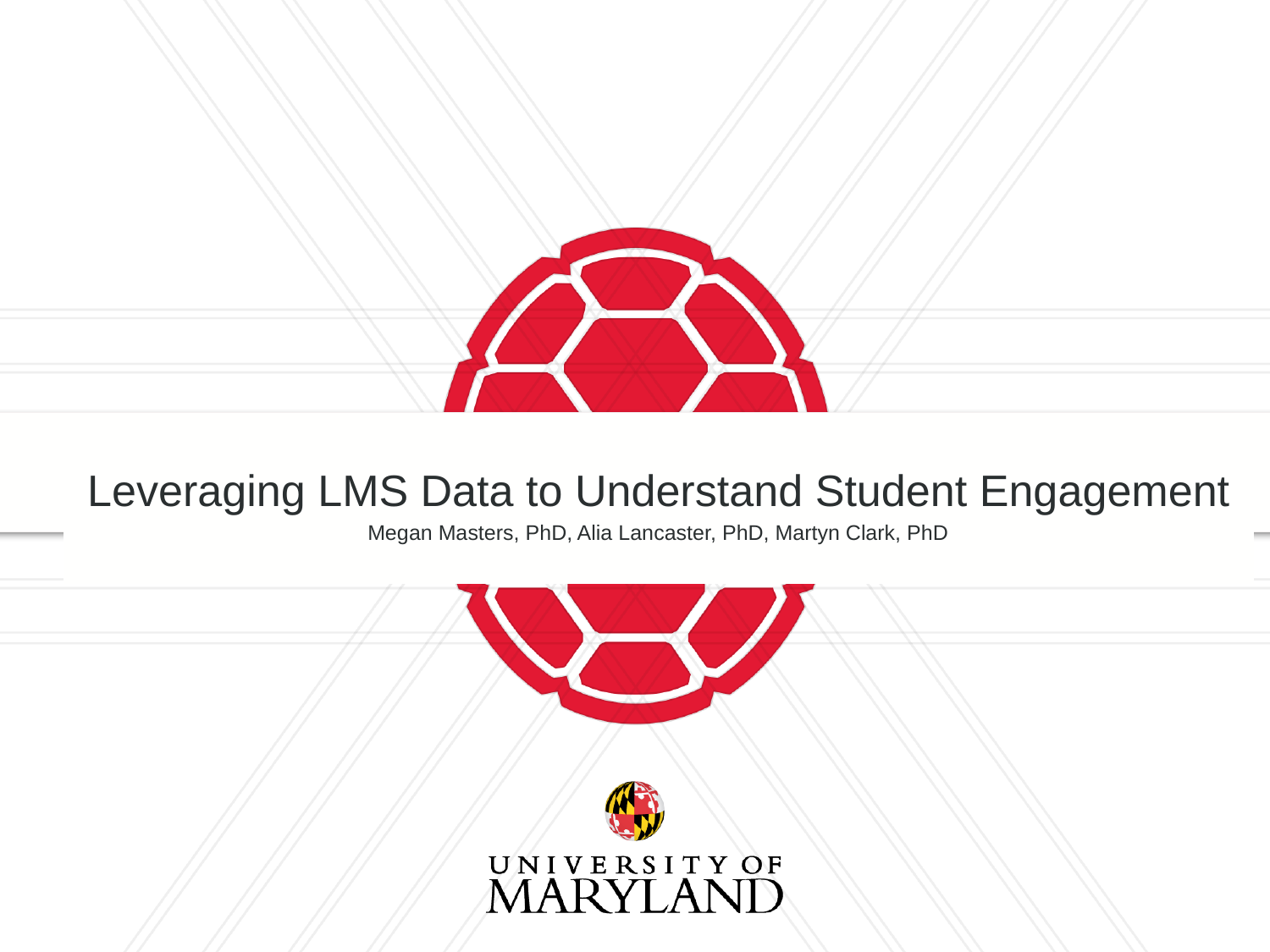

Leveraging LMS Data to Understand Student Engagement
Megan Masters, PhD, Alia Lancaster, PhD, Martyn Clark, PhD